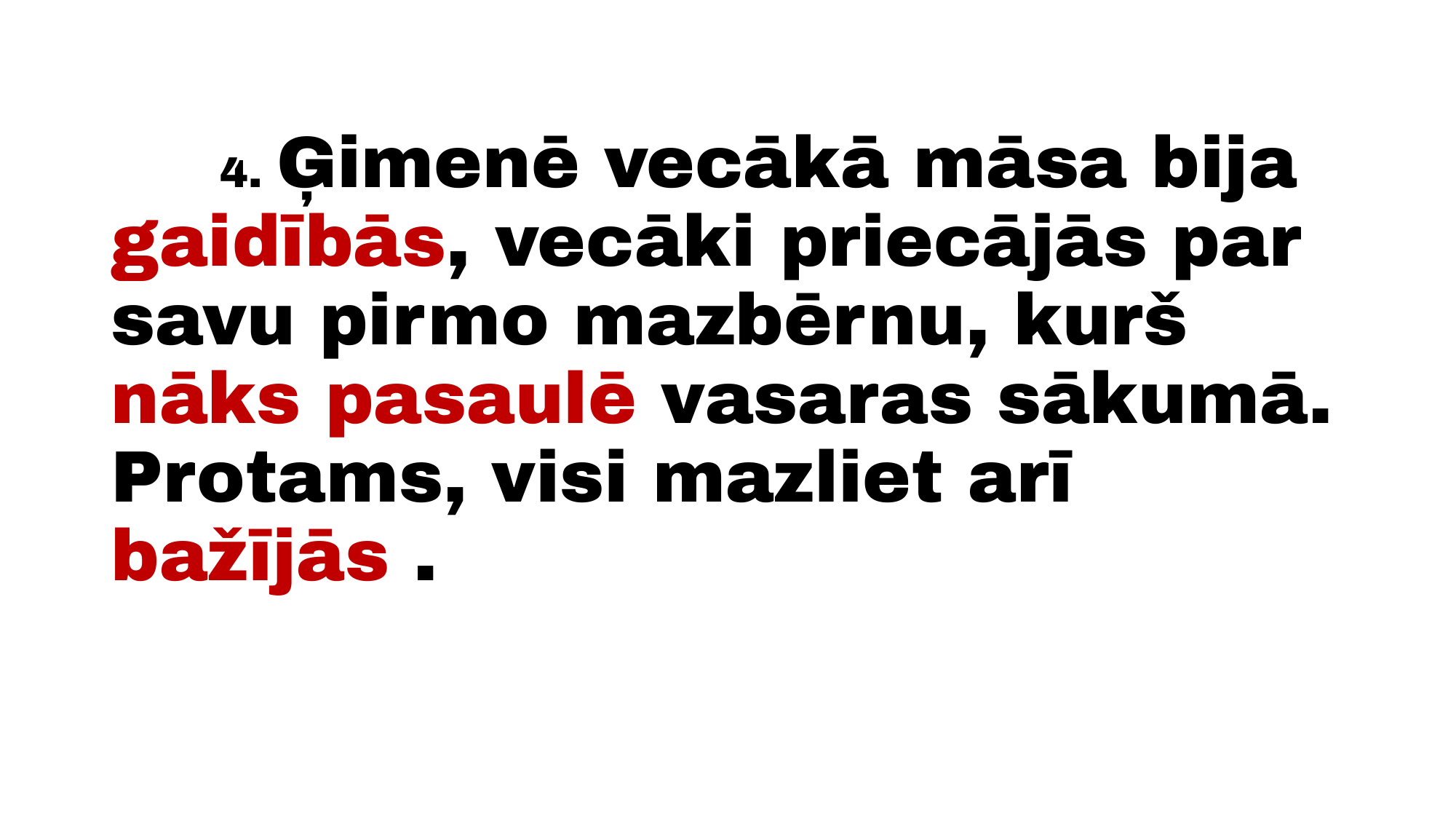

# 4. Ģimenē vecākā māsa bija gaidībās, vecāki priecājās par savu pirmo mazbērnu, kurš nāks pasaulē vasaras sākumā. Protams, visi mazliet arī bažījās .